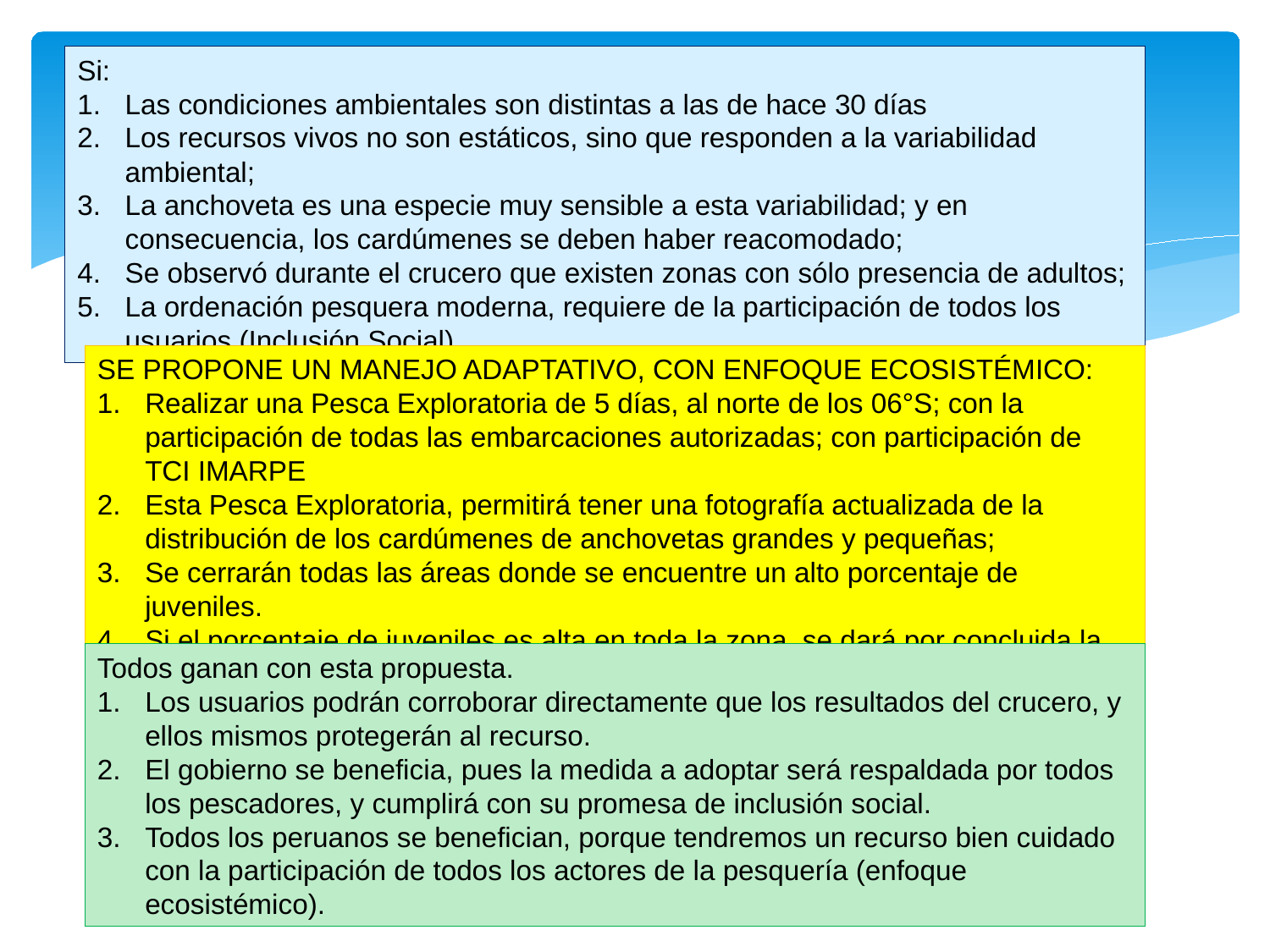

Si:
Las condiciones ambientales son distintas a las de hace 30 días
Los recursos vivos no son estáticos, sino que responden a la variabilidad ambiental;
La anchoveta es una especie muy sensible a esta variabilidad; y en consecuencia, los cardúmenes se deben haber reacomodado;
Se observó durante el crucero que existen zonas con sólo presencia de adultos;
La ordenación pesquera moderna, requiere de la participación de todos los usuarios (Inclusión Social)
SE PROPONE UN MANEJO ADAPTATIVO, CON ENFOQUE ECOSISTÉMICO:
Realizar una Pesca Exploratoria de 5 días, al norte de los 06°S; con la participación de todas las embarcaciones autorizadas; con participación de TCI IMARPE
Esta Pesca Exploratoria, permitirá tener una fotografía actualizada de la distribución de los cardúmenes de anchovetas grandes y pequeñas;
Se cerrarán todas las áreas donde se encuentre un alto porcentaje de juveniles.
Si el porcentaje de juveniles es alta en toda la zona, se dará por concluida la Pesca Exploratoria, incluso antes de los 5 días.
Todos ganan con esta propuesta.
Los usuarios podrán corroborar directamente que los resultados del crucero, y ellos mismos protegerán al recurso.
El gobierno se beneficia, pues la medida a adoptar será respaldada por todos los pescadores, y cumplirá con su promesa de inclusión social.
Todos los peruanos se benefician, porque tendremos un recurso bien cuidado con la participación de todos los actores de la pesquería (enfoque ecosistémico).